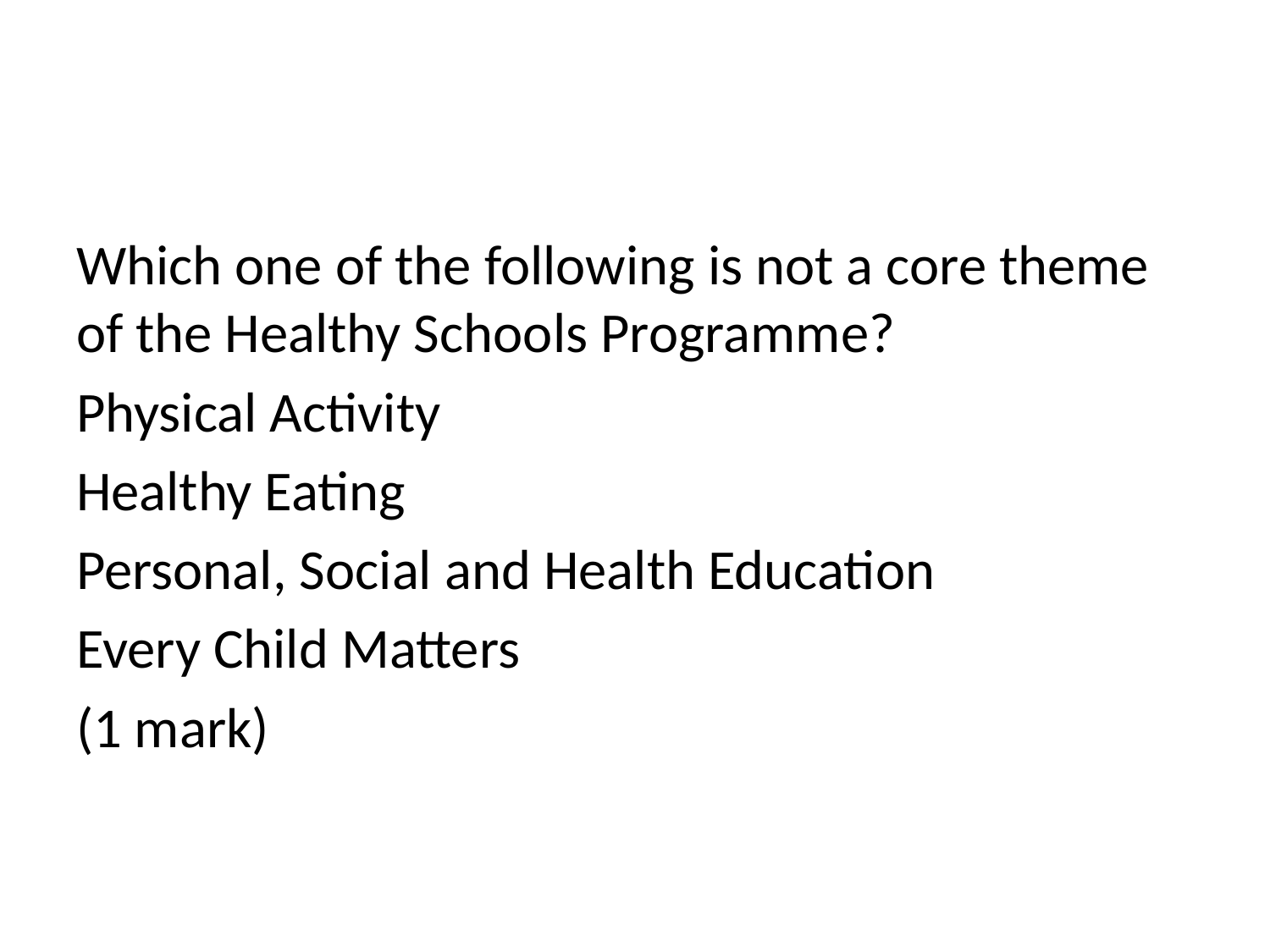

#
Which one of the following is not a core theme of the Healthy Schools Programme?
Physical Activity
Healthy Eating
Personal, Social and Health Education
Every Child Matters
(1 mark)